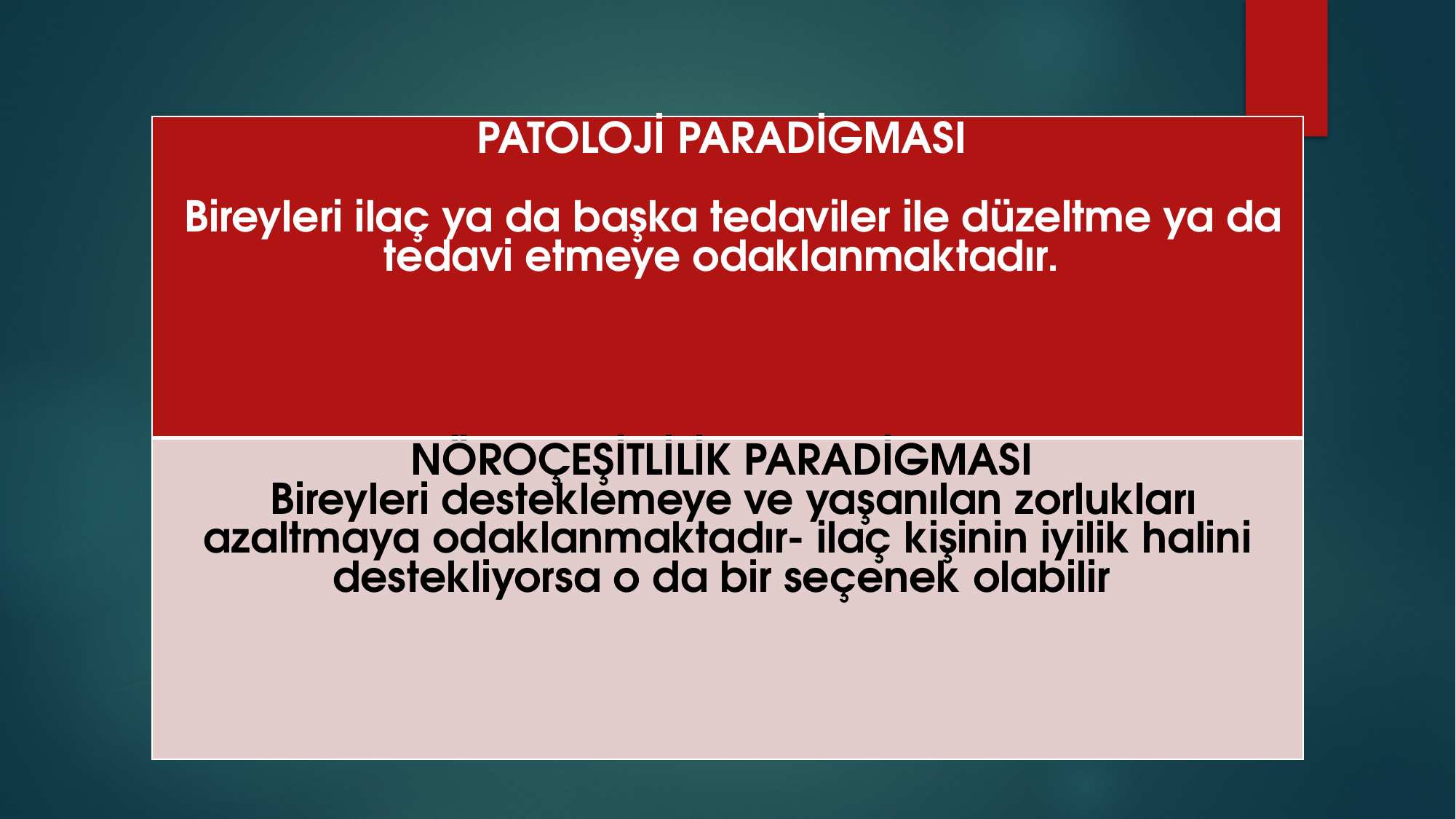

#
| PATOLOJİ PARADİGMASI Bireyleri ilaç ya da başka tedaviler ile düzeltme ya da tedavi etmeye odaklanmaktadır. |
| --- |
| NÖROÇEŞİTLİLİK PARADİGMASI Bireyleri desteklemeye ve yaşanılan zorlukları azaltmaya odaklanmaktadır- ilaç kişinin iyilik halini destekliyorsa o da bir seçenek olabilir |